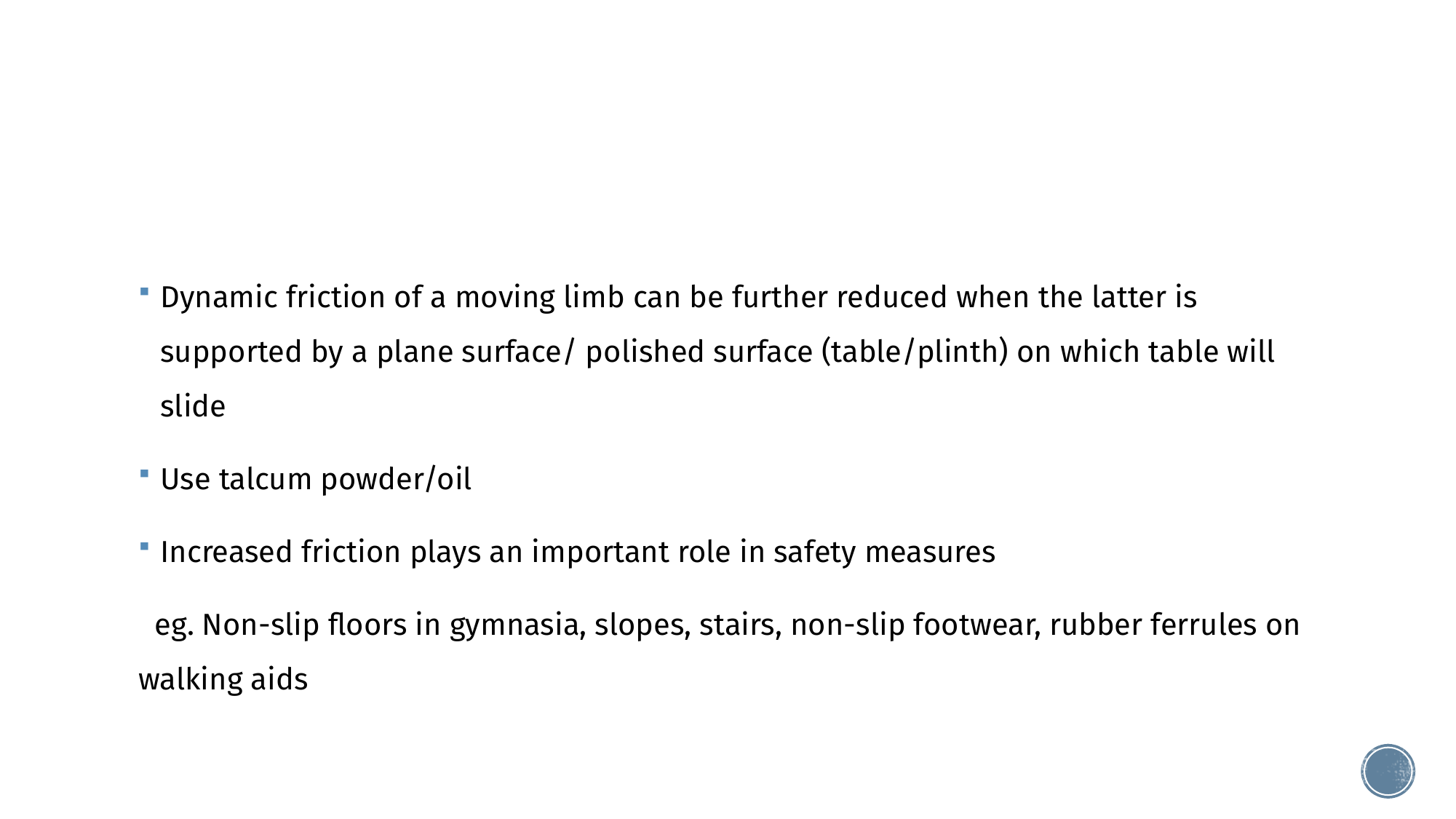

#
Dynamic friction of a moving limb can be further reduced when the latter is supported by a plane surface/ polished surface (table/plinth) on which table will slide
Use talcum powder/oil
Increased friction plays an important role in safety measures
  eg. Non-slip floors in gymnasia, slopes, stairs, non-slip footwear, rubber ferrules on walking aids